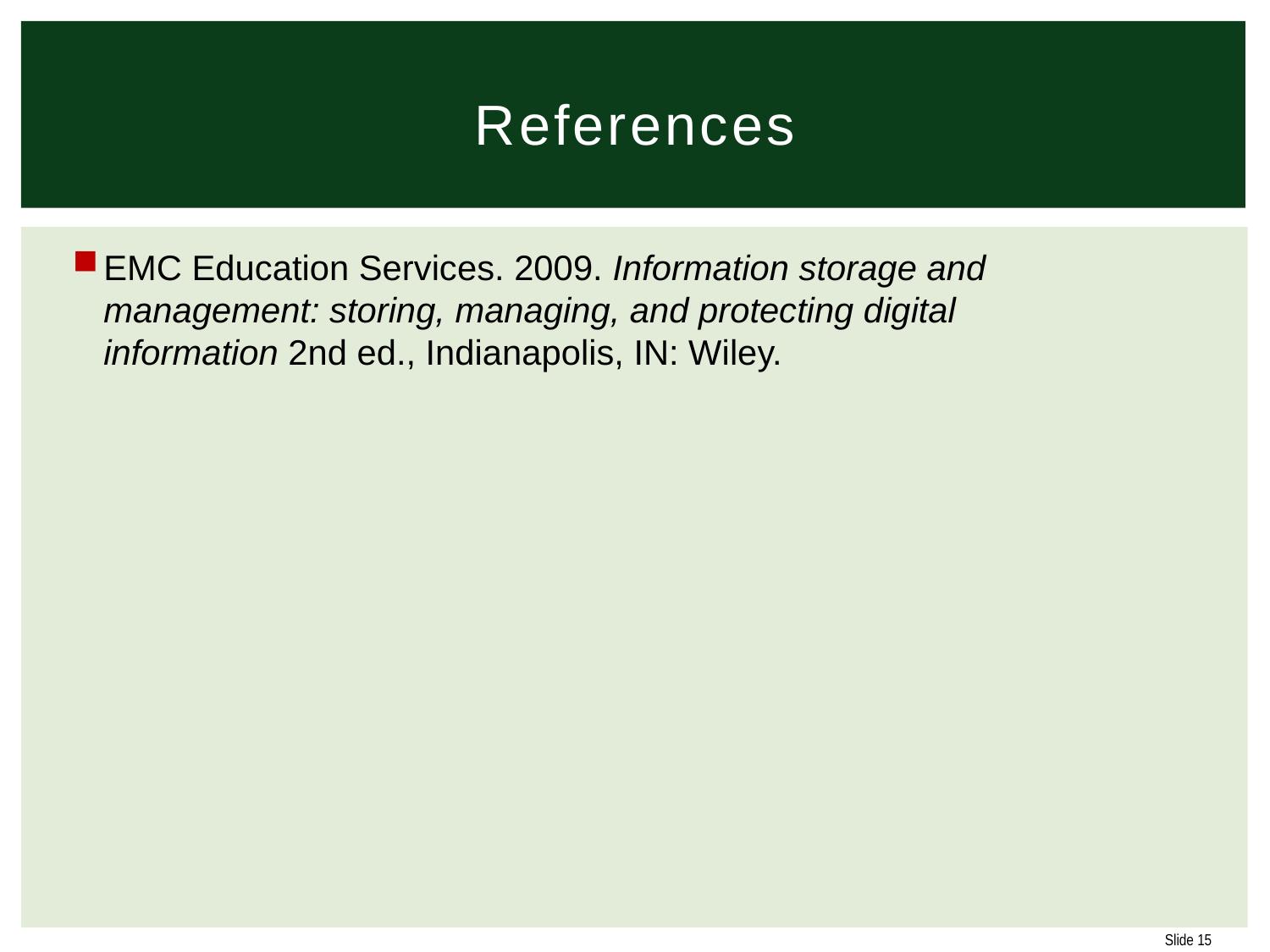

# References
EMC Education Services. 2009. Information storage and management: storing, managing, and protecting digital information 2nd ed., Indianapolis, IN: Wiley.